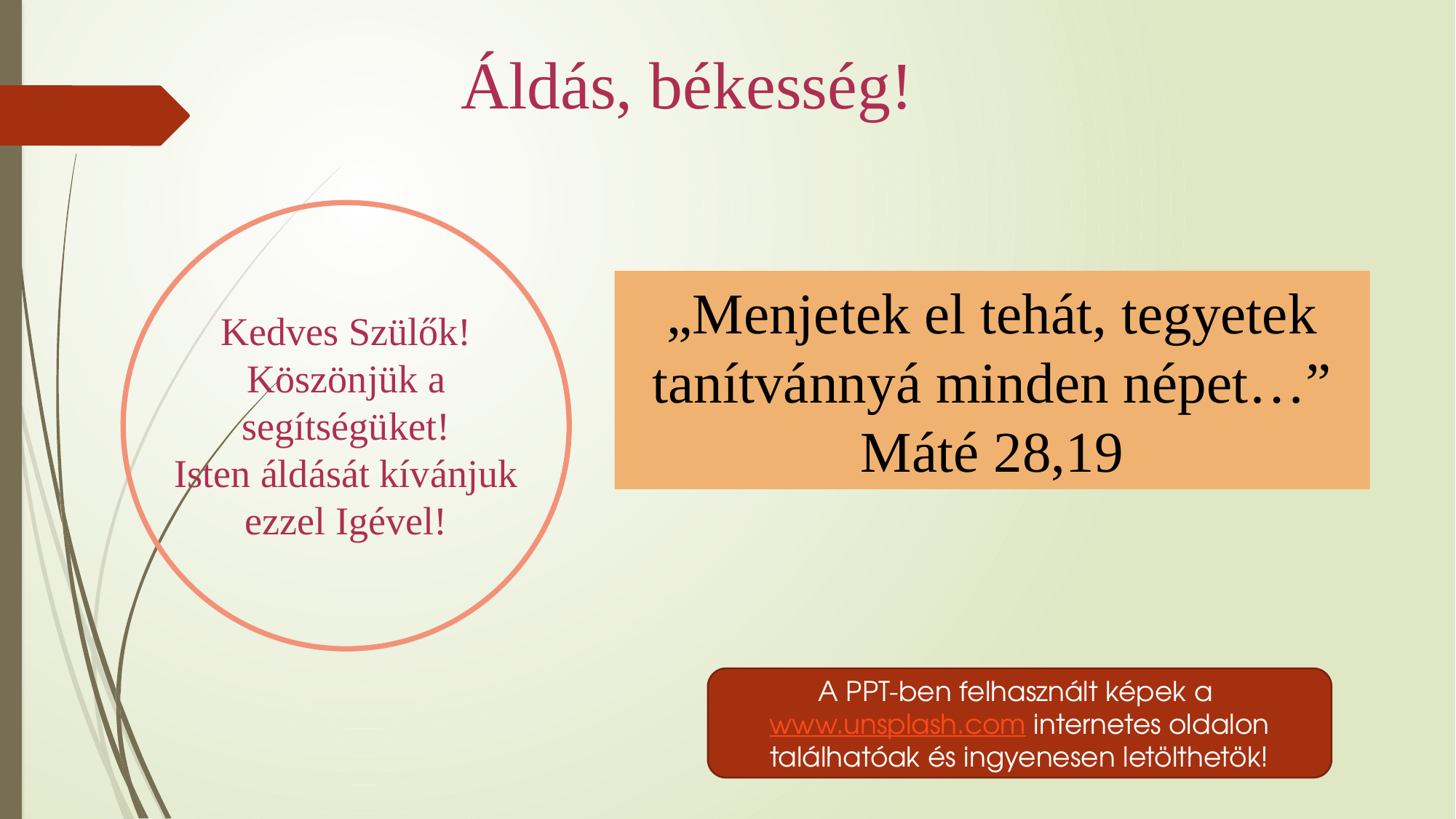

Áldás, békesség!

„Menjetek el tehát, tegyetek tanítvánnyá minden népet…” Máté 28,19
Kedves Szülők!
Köszönjük a segítségüket!
Isten áldását kívánjuk ezzel Igével!
A PPT-ben felhasznált képek a www.unsplash.com internetes oldalon találhatóak és ingyenesen letölthetök!